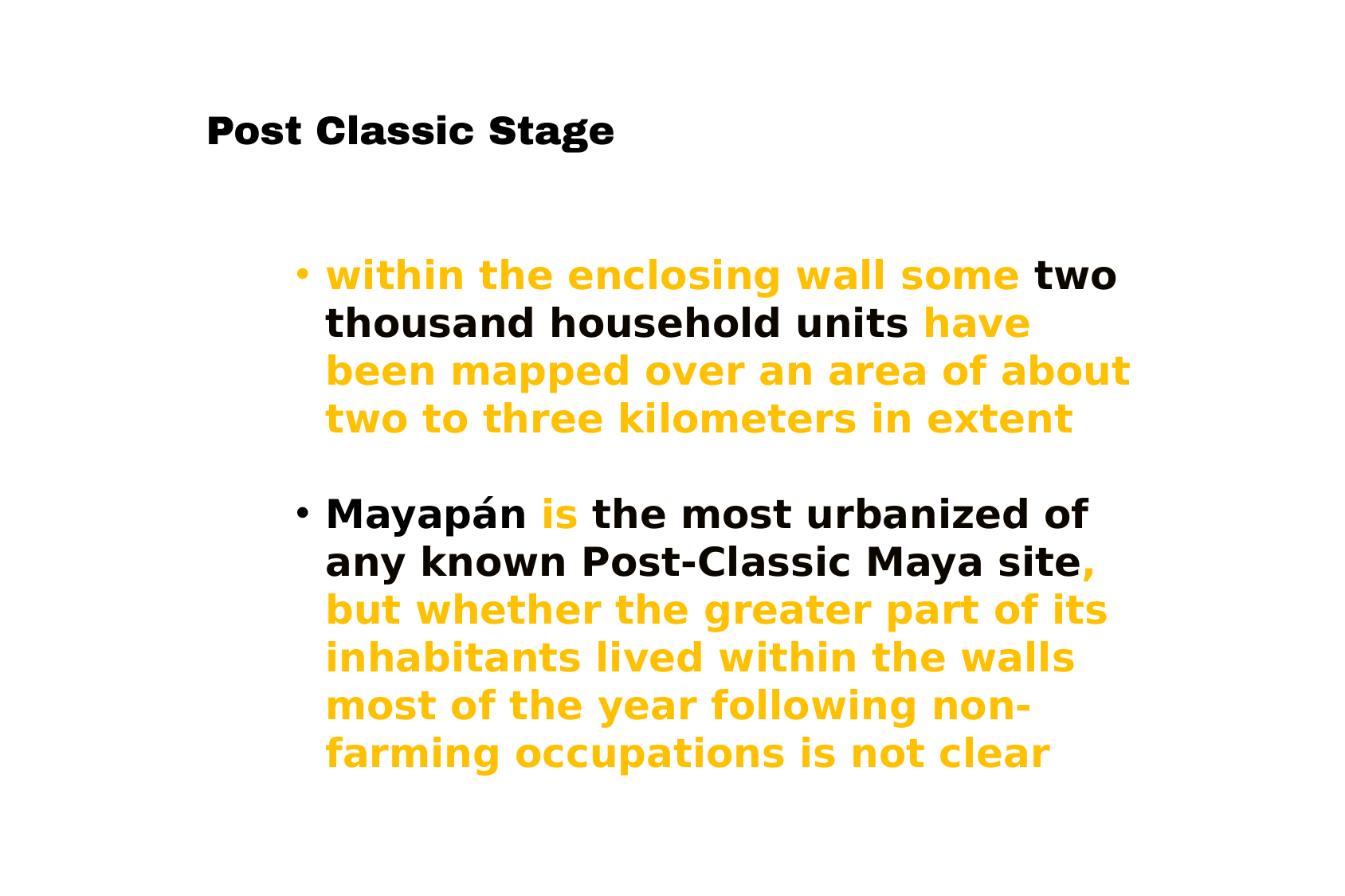

within the enclosing wall some two thousand household units have been mapped over an area of about two to three kilometers in extent

Mayapán is the most urbanized of any known Post-Classic Maya site, but whether the greater part of its inhabitants lived within the walls most of the year following non-farming occupations is not clear